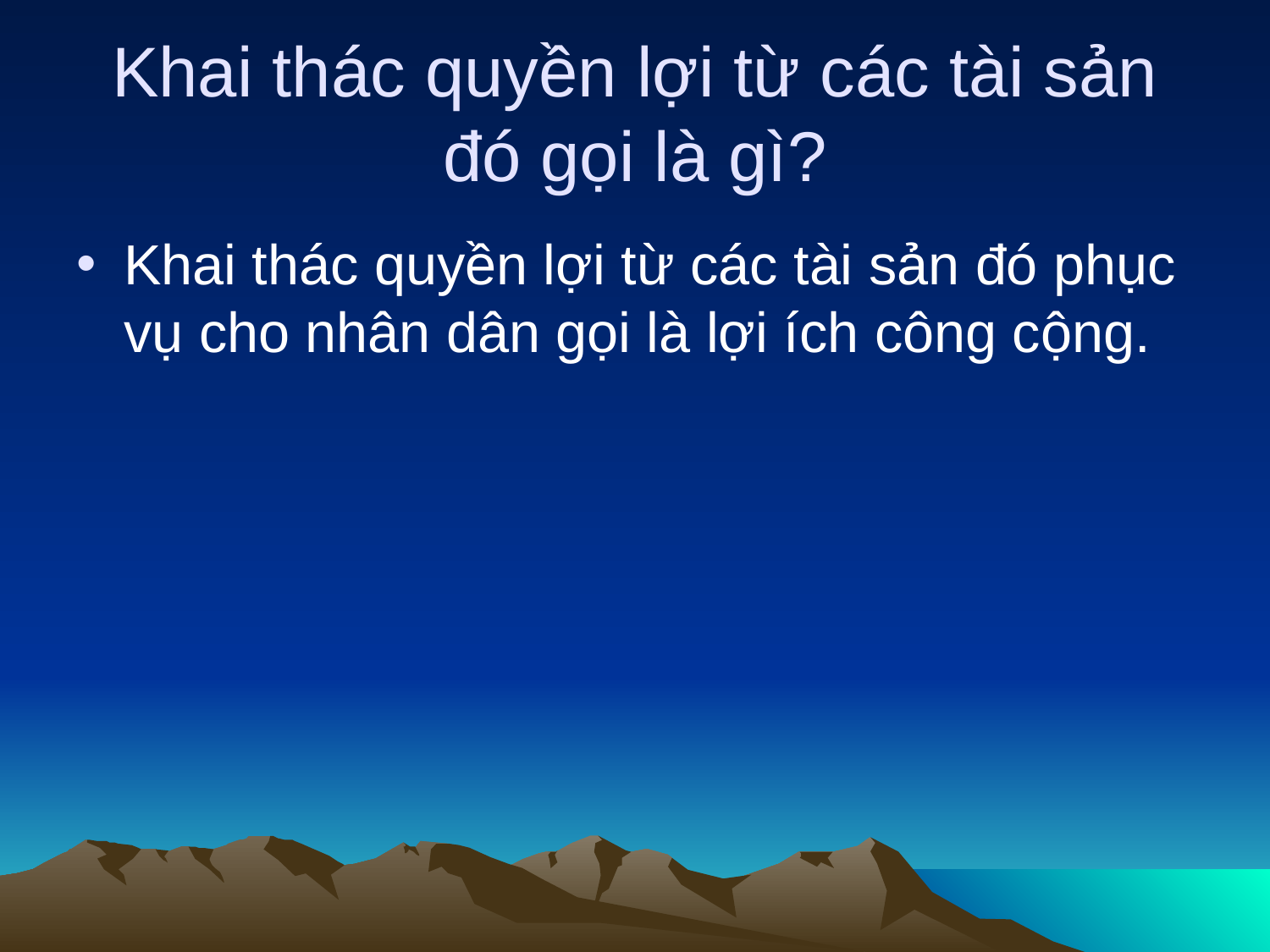

# Khai thác quyền lợi từ các tài sản đó gọi là gì?
Khai thác quyền lợi từ các tài sản đó phục vụ cho nhân dân gọi là lợi ích công cộng.